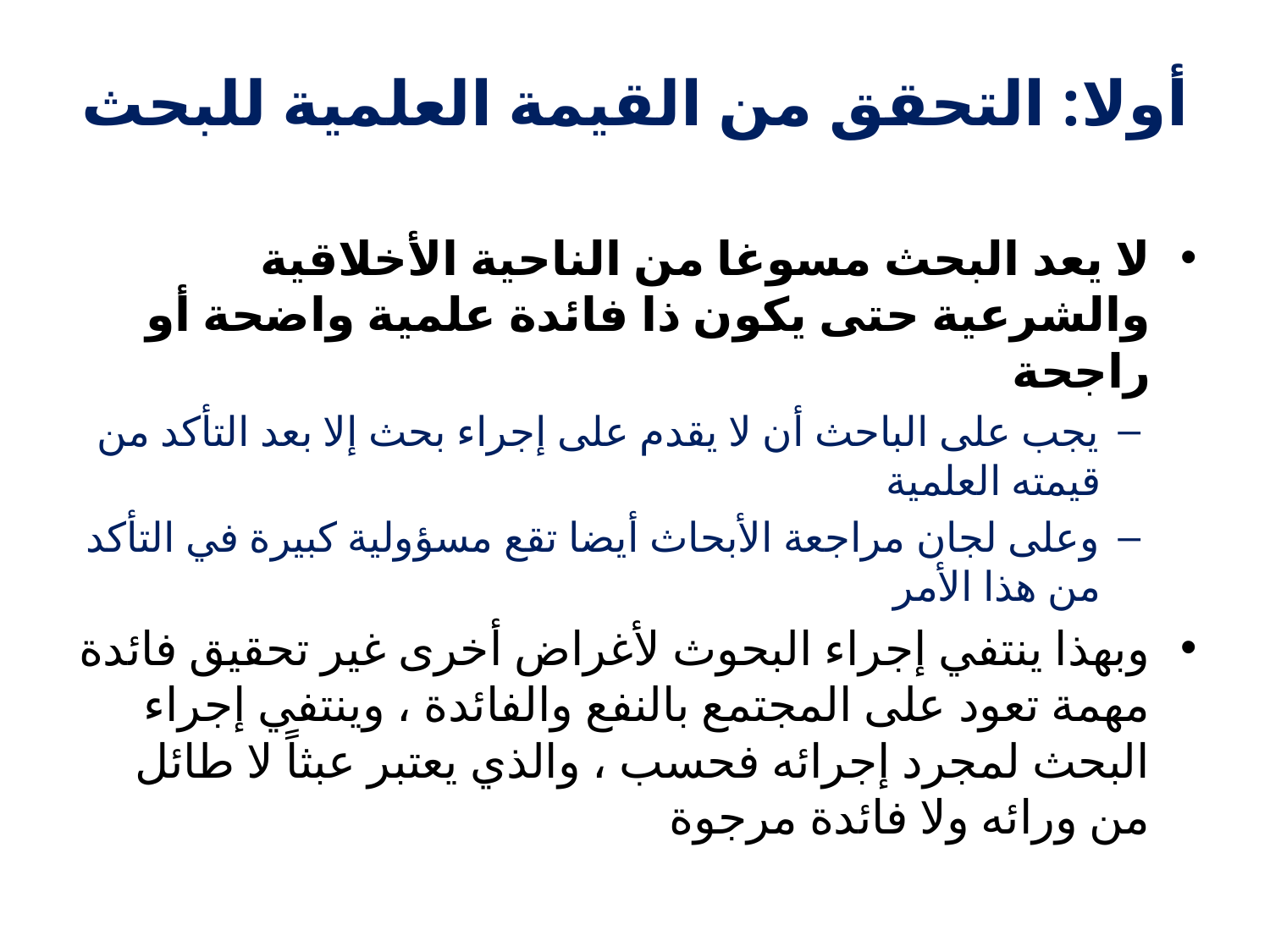

# أولا: التحقق من القيمة العلمية للبحث
لا يعد البحث مسوغا من الناحية الأخلاقية والشرعية حتى يكون ذا فائدة علمية واضحة أو راجحة
يجب على الباحث أن لا يقدم على إجراء بحث إلا بعد التأكد من قيمته العلمية
وعلى لجان مراجعة الأبحاث أيضا تقع مسؤولية كبيرة في التأكد من هذا الأمر
وبهذا ينتفي إجراء البحوث لأغراض أخرى غير تحقيق فائدة مهمة تعود على المجتمع بالنفع والفائدة ، وينتفي إجراء البحث لمجرد إجرائه فحسب ، والذي يعتبر عبثاً لا طائل من ورائه ولا فائدة مرجوة